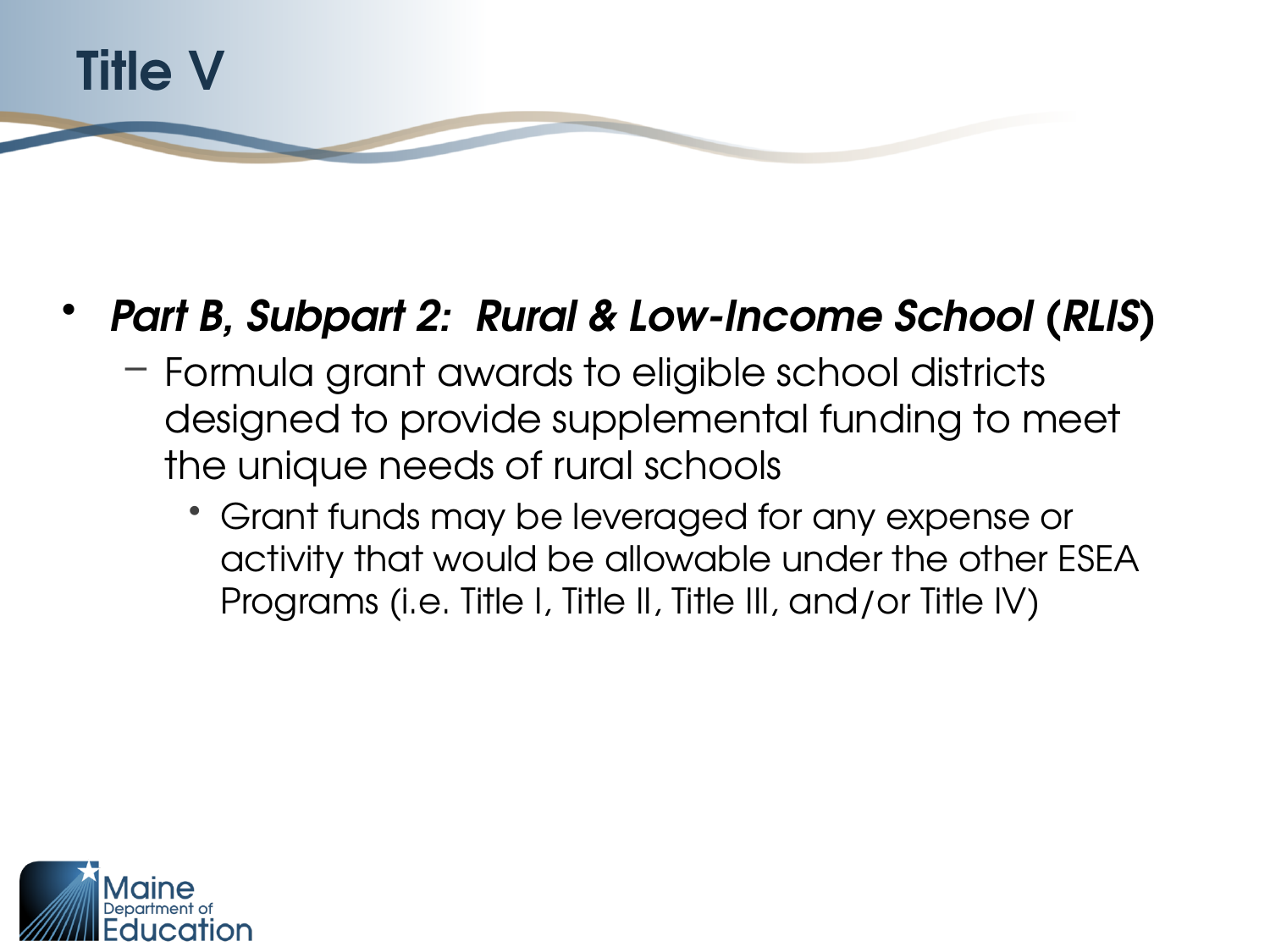

# Title V
Part B, Subpart 2:  Rural & Low-Income School (RLIS)
Formula grant awards to eligible school districts designed to provide supplemental funding to meet the unique needs of rural schools
Grant funds may be leveraged for any expense or activity that would be allowable under the other ESEA Programs (i.e. Title I, Title II, Title III, and/or Title IV)